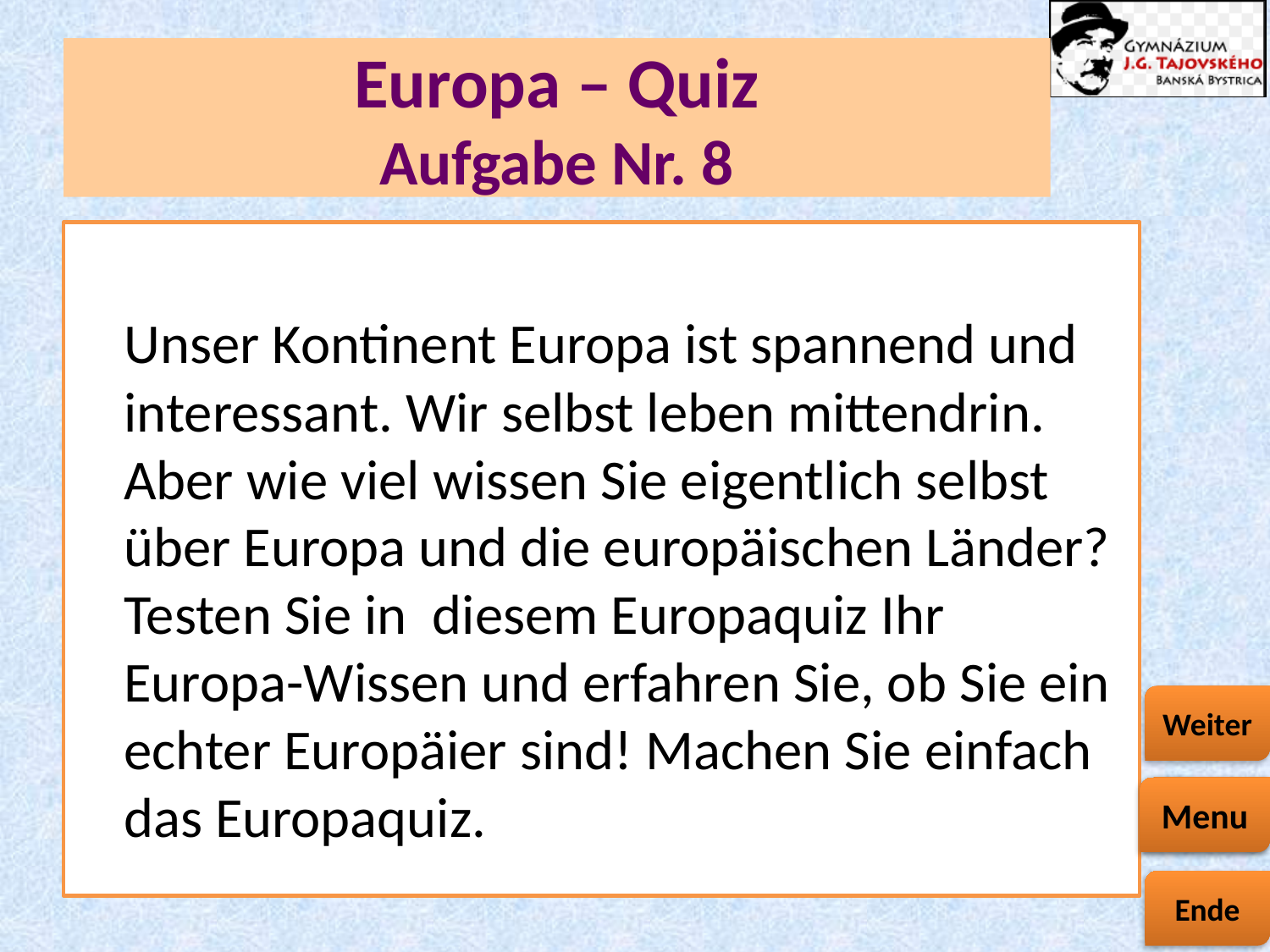

# Europa – Quiz Aufgabe Nr. 8

	Unser Kontinent Europa ist spannend und interessant. Wir selbst leben mittendrin. Aber wie viel wissen Sie eigentlich selbst über Europa und die europäischen Länder? Testen Sie in  diesem Europaquiz Ihr Europa-Wissen und erfahren Sie, ob Sie ein echter Europäier sind! Machen Sie einfach das Europaquiz.
Menu